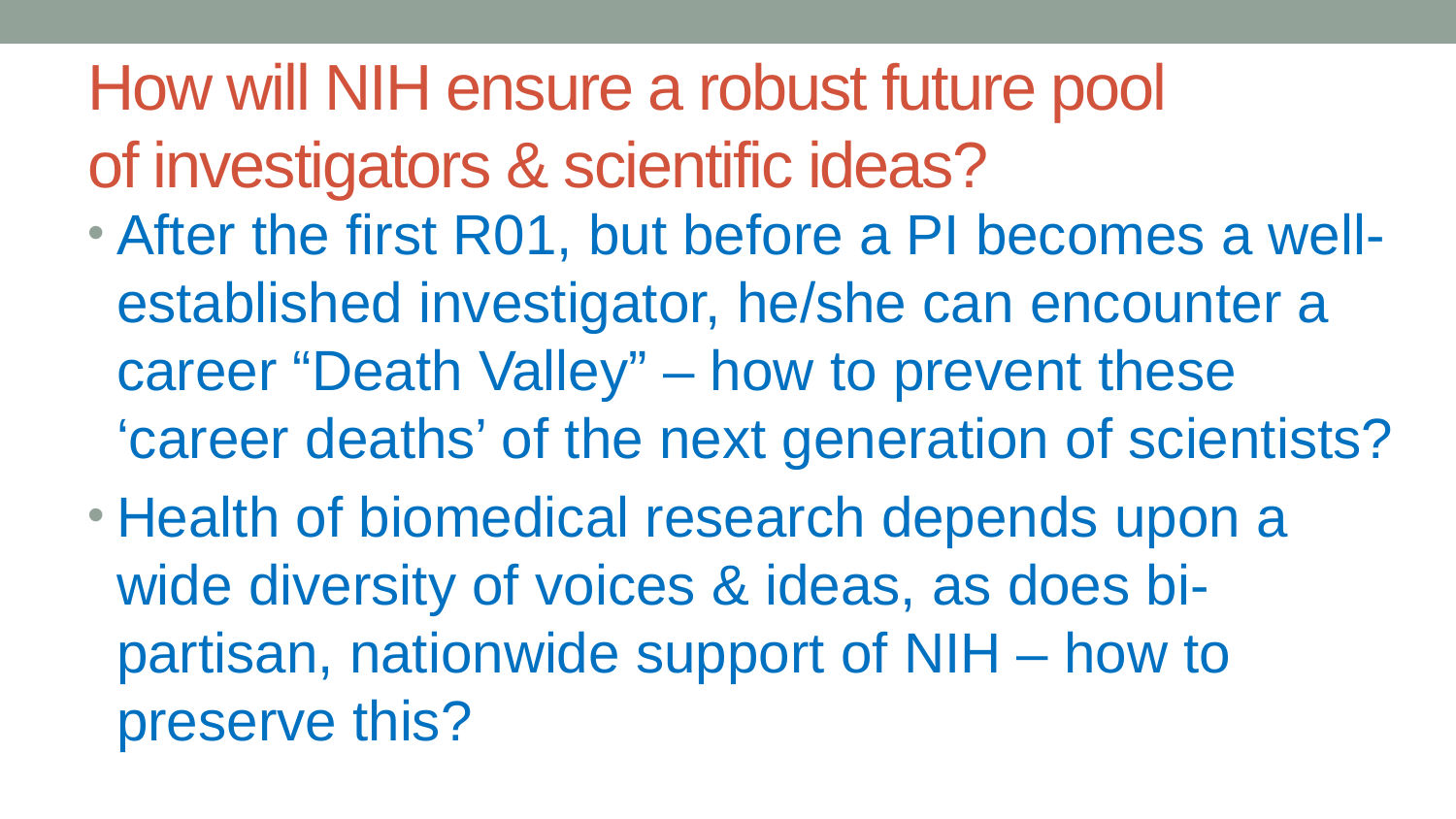

# How will NIH ensure a robust future pool of investigators & scientific ideas?
After the first R01, but before a PI becomes a well-established investigator, he/she can encounter a career “Death Valley” – how to prevent these ‘career deaths’ of the next generation of scientists?
Health of biomedical research depends upon a wide diversity of voices & ideas, as does bi-partisan, nationwide support of NIH – how to preserve this?